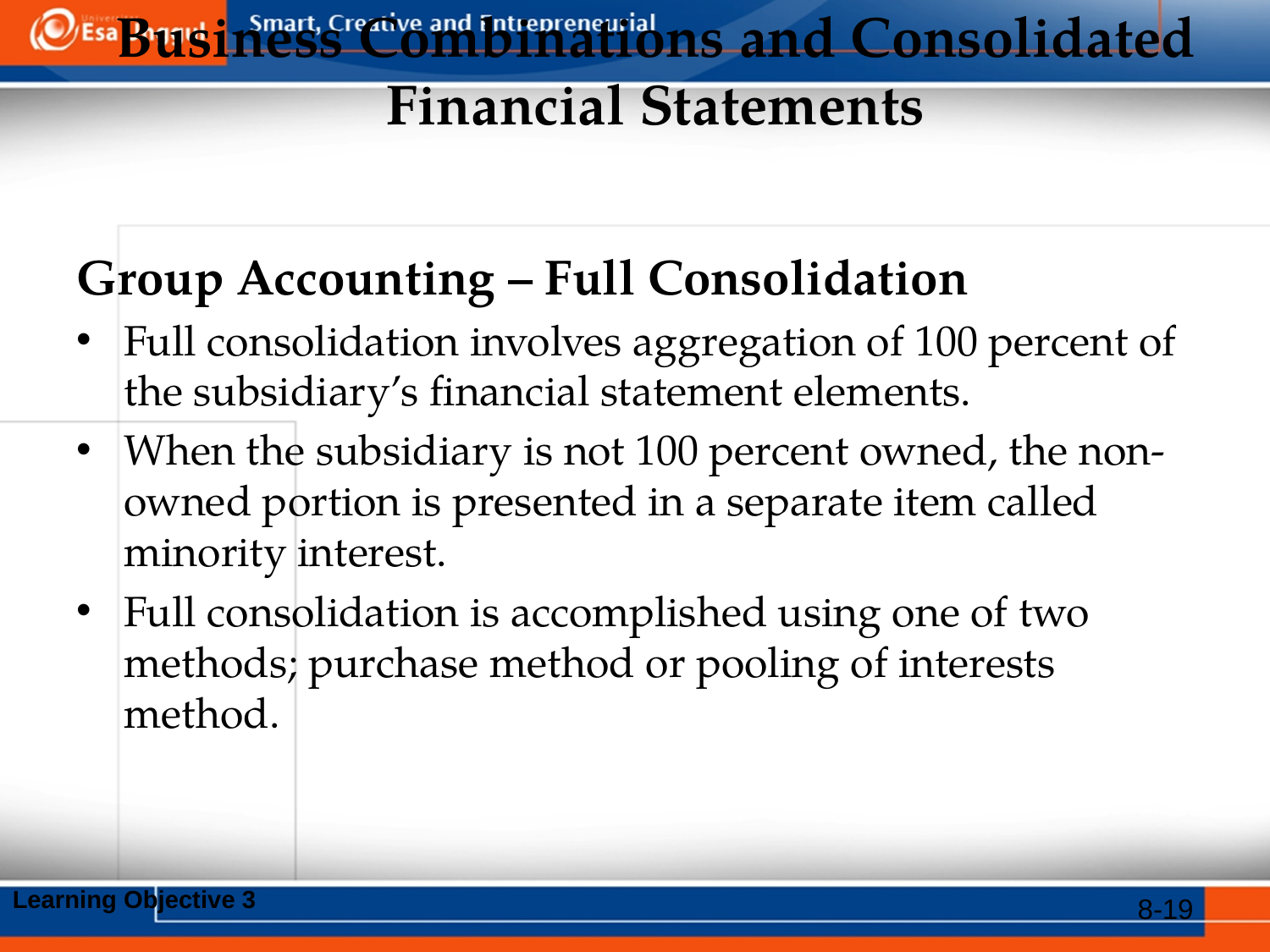

# Business Combinations and Consolidated Financial Statements
Group Accounting – Full Consolidation
Full consolidation involves aggregation of 100 percent of the subsidiary’s financial statement elements.
When the subsidiary is not 100 percent owned, the non-owned portion is presented in a separate item called minority interest.
Full consolidation is accomplished using one of two methods; purchase method or pooling of interests method.
Learning Objective 3
8-19